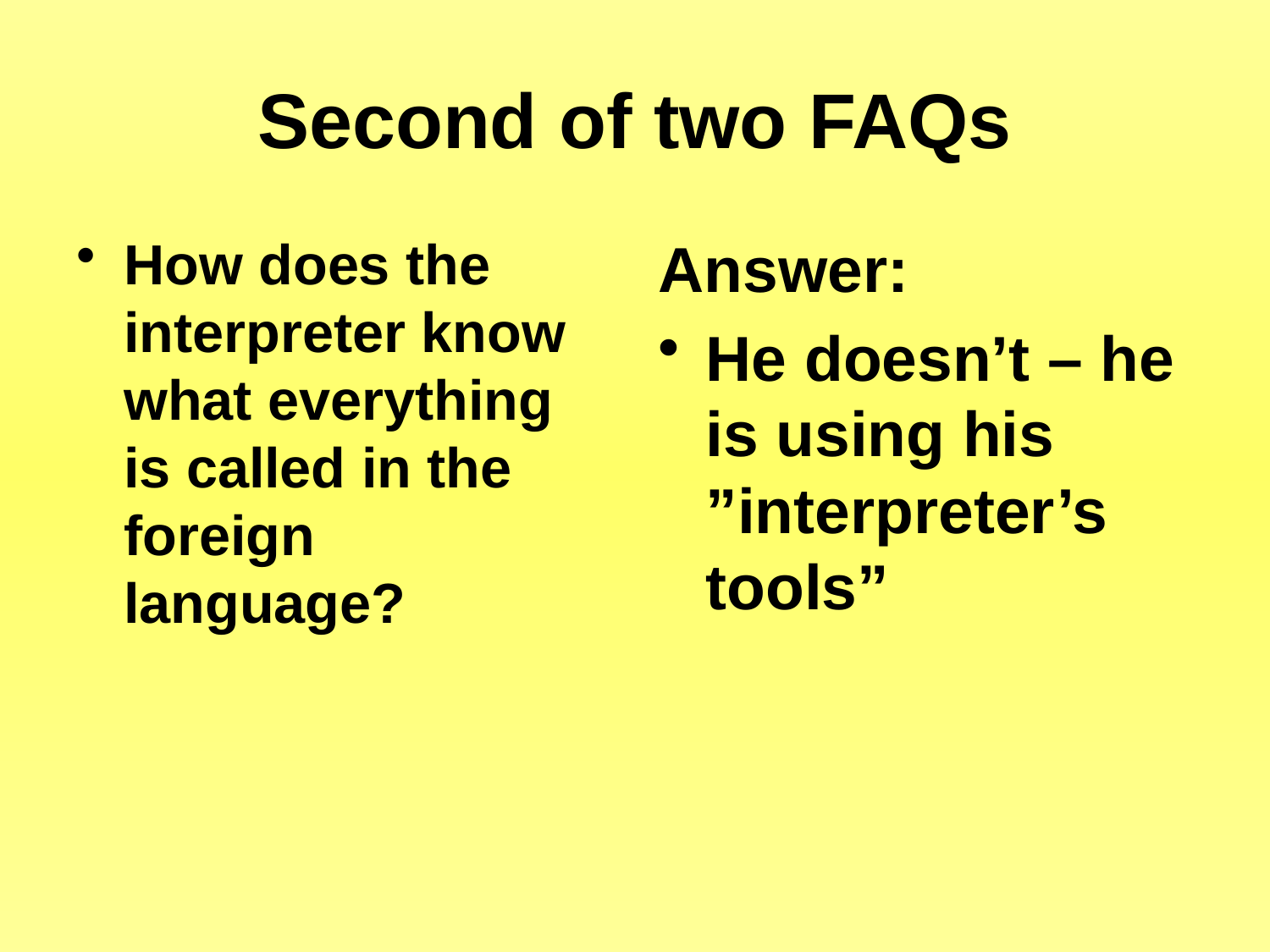

# Second of two FAQs
How does the interpreter know what everything is called in the foreign language?
Answer:
He doesn’t – he is using his ”interpreter’s tools”